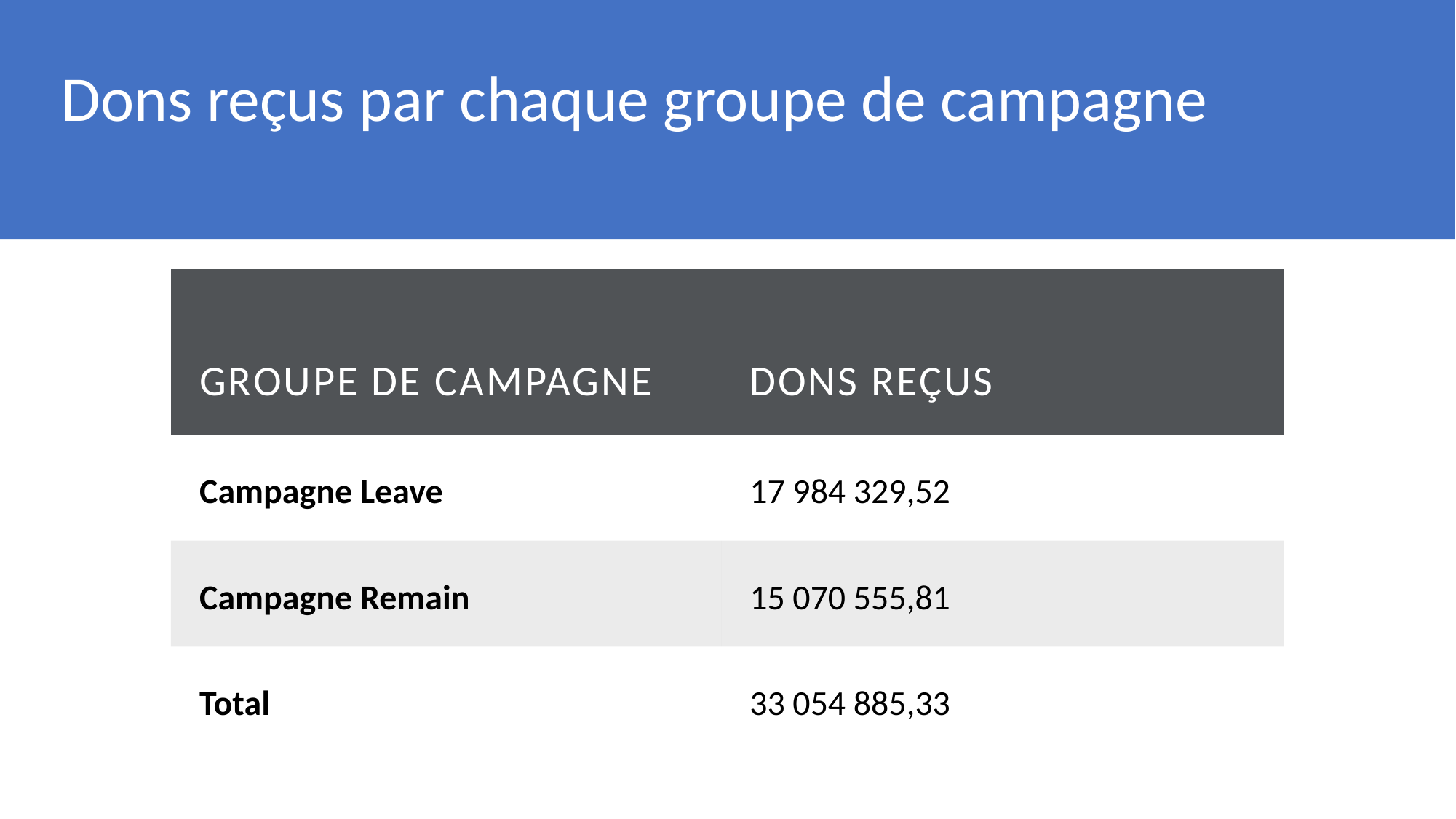

# Dons reçus par chaque groupe de campagne
| Groupe de campagne | Dons reçus |
| --- | --- |
| Campagne Leave | 17 984 329,52 |
| Campagne Remain | 15 070 555,81 |
| Total | 33 054 885,33 |